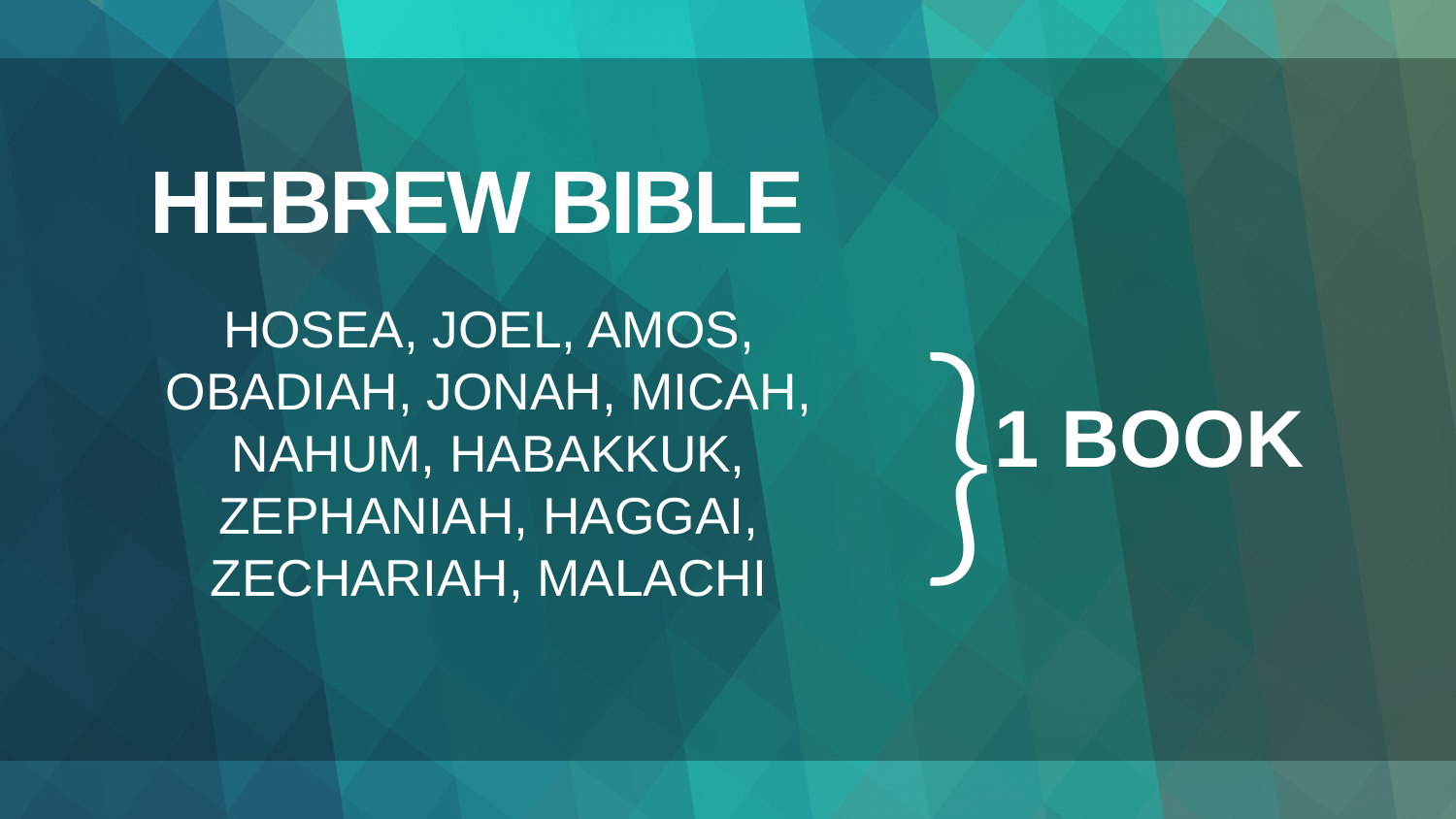

# HEBREW BIBLE
1 BOOK
}
HOSEA, JOEL, AMOS, OBADIAH, JONAH, MICAH, NAHUM, HABAKKUK, ZEPHANIAH, HAGGAI, ZECHARIAH, MALACHI